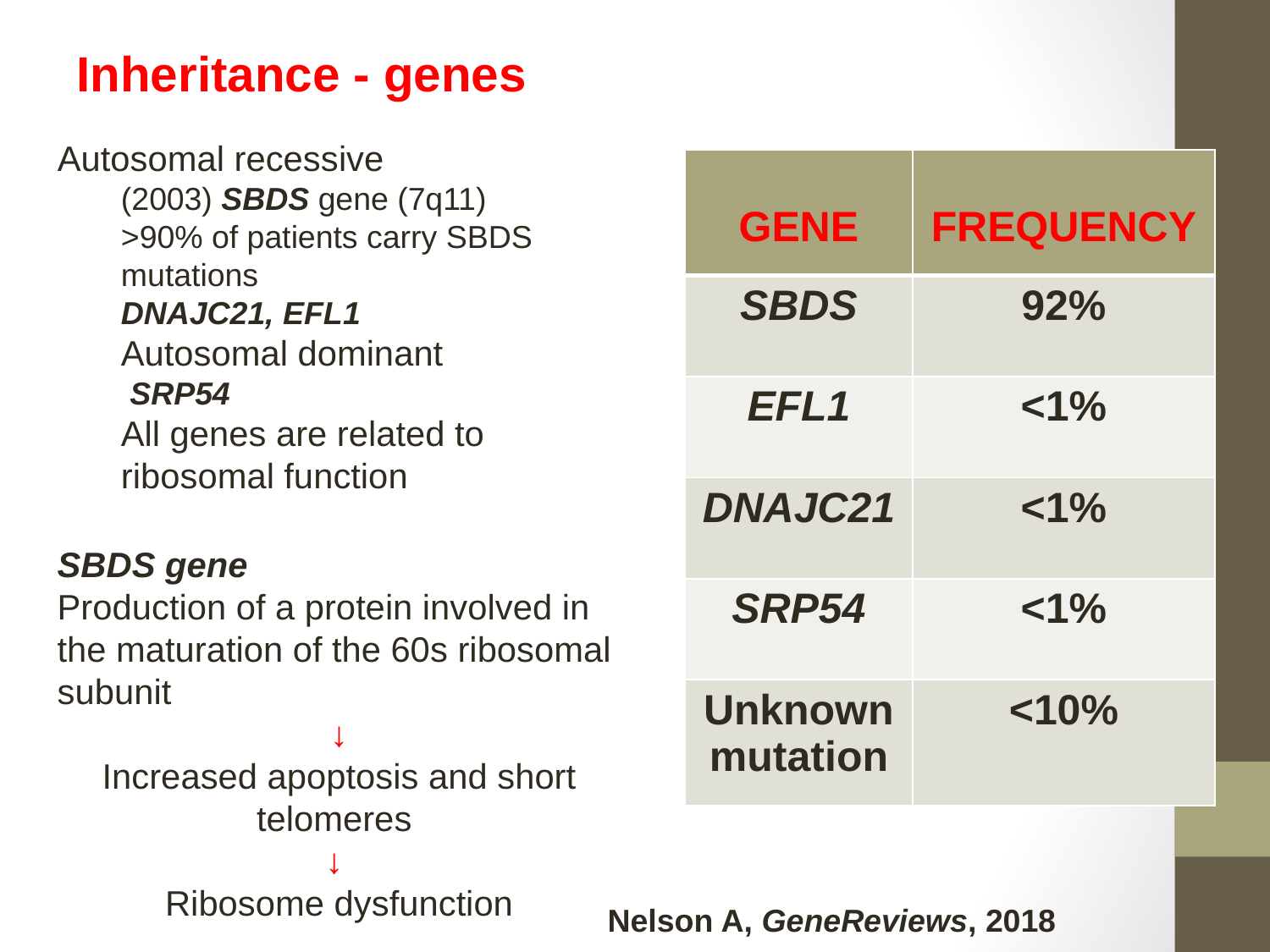

Inheritance - genes
Autosomal recessive
(2003) SBDS gene (7q11)
>90% of patients carry SBDS mutations
DNAJC21, EFL1
Autosomal dominant
 SRP54
All genes are related to ribosomal function
| GENE | FREQUENCY |
| --- | --- |
| SBDS | 92% |
| EFL1 | <1% |
| DNAJC21 | <1% |
| SRP54 | <1% |
| Unknown mutation | <10% |
SBDS gene
Production of a protein involved in the maturation of the 60s ribosomal subunit
 ↓
Increased apoptosis and short telomeres
↓
Ribosome dysfunction
Nelson A, GeneReviews, 2018